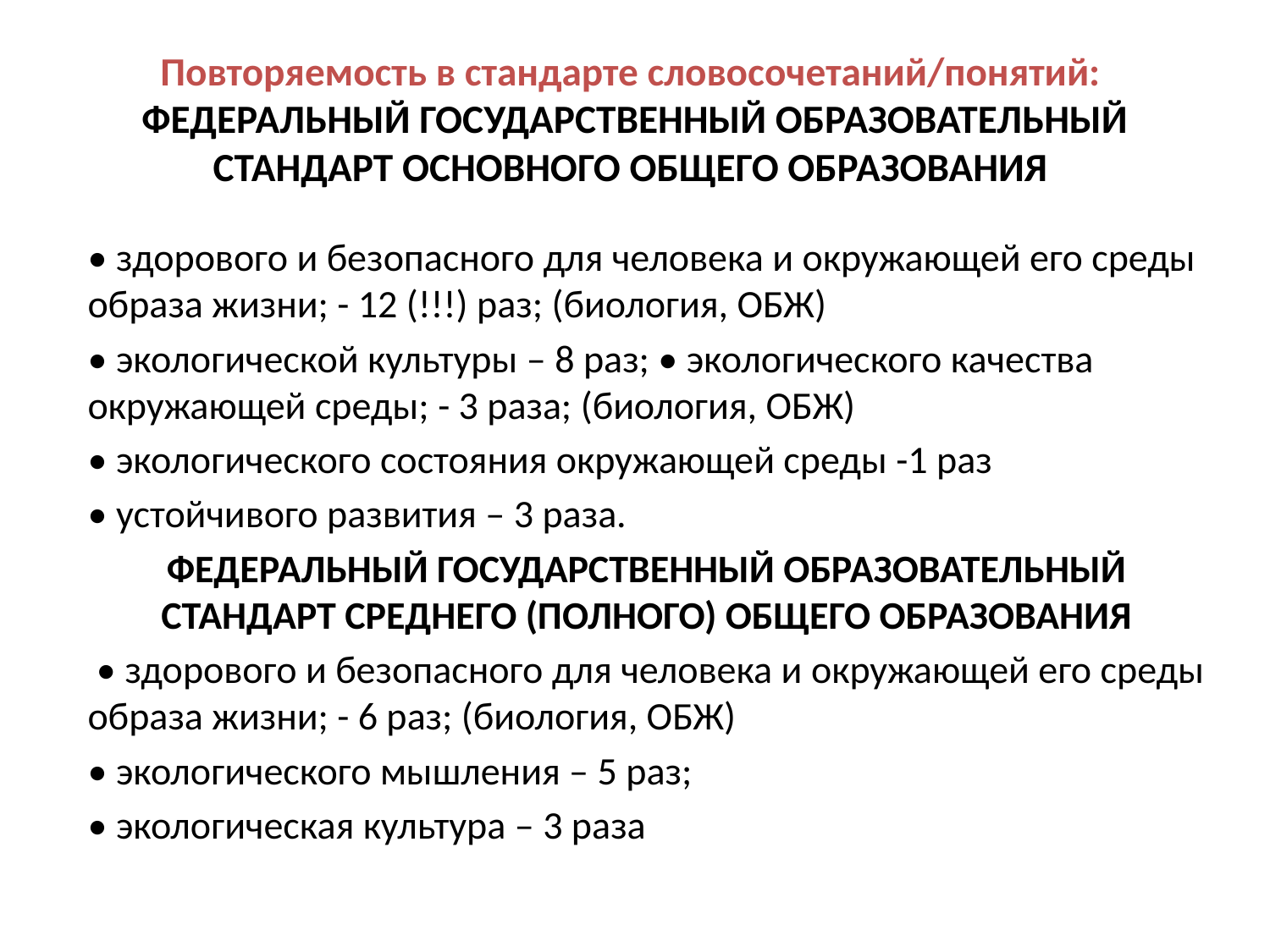

# Повторяемость в стандарте словосочетаний/понятий: ФЕДЕРАЛЬНЫЙ ГОСУДАРСТВЕННЫЙ ОБРАЗОВАТЕЛЬНЫЙ СТАНДАРТ ОСНОВНОГО ОБЩЕГО ОБРАЗОВАНИЯ
• здорового и безопасного для человека и окружающей его среды образа жизни; - 12 (!!!) раз; (биология, ОБЖ)
• экологической культуры – 8 раз; • экологического качества окружающей среды; - 3 раза; (биология, ОБЖ)
• экологического состояния окружающей среды -1 раз
• устойчивого развития – 3 раза.
ФЕДЕРАЛЬНЫЙ ГОСУДАРСТВЕННЫЙ ОБРАЗОВАТЕЛЬНЫЙ СТАНДАРТ СРЕДНЕГО (ПОЛНОГО) ОБЩЕГО ОБРАЗОВАНИЯ
 • здорового и безопасного для человека и окружающей его среды образа жизни; - 6 раз; (биология, ОБЖ)
• экологического мышления – 5 раз;
• экологическая культура – 3 раза